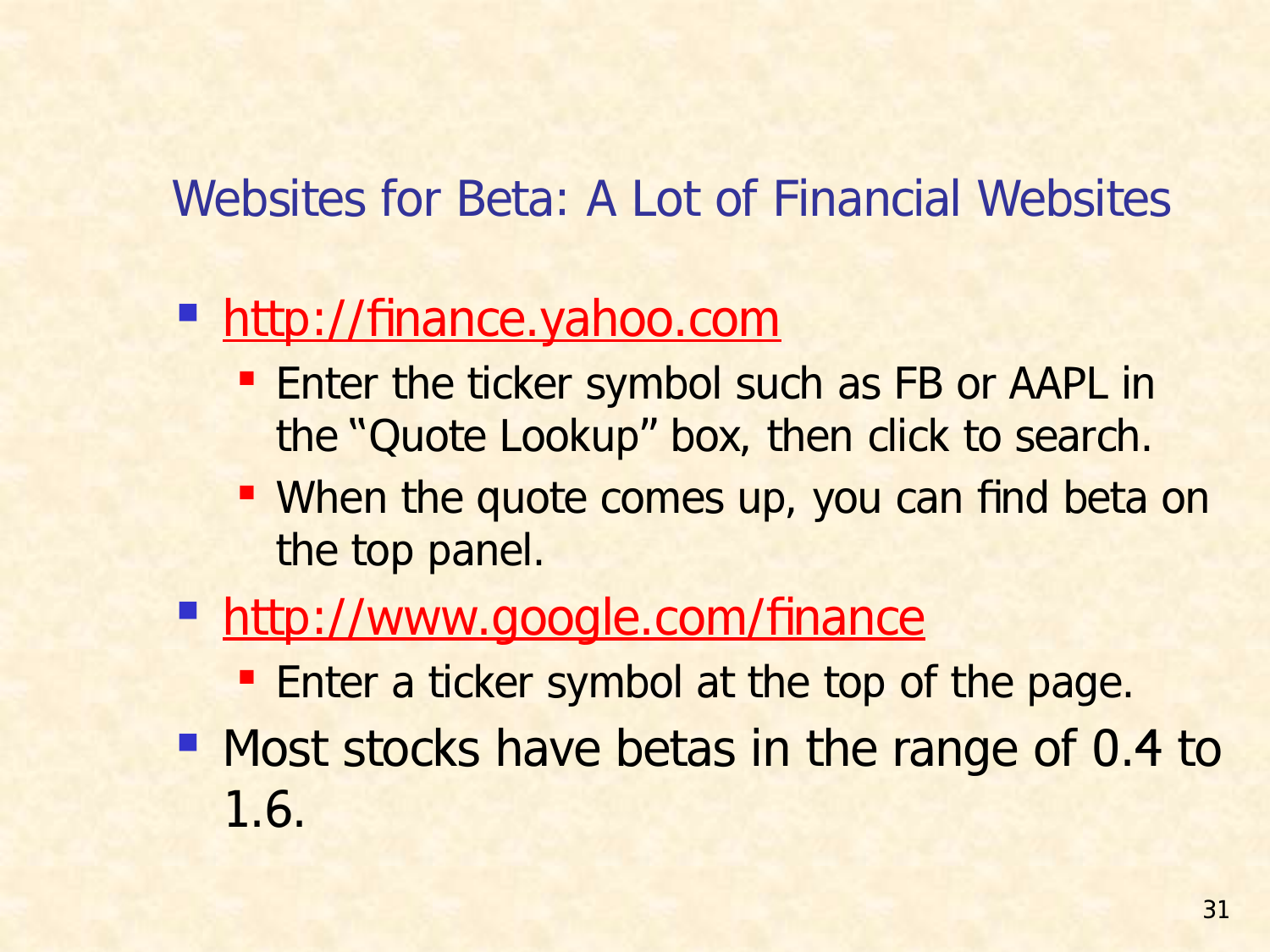

# Websites for Beta: A Lot of Financial Websites
http://finance.yahoo.com
Enter the ticker symbol such as FB or AAPL in the “Quote Lookup” box, then click to search.
When the quote comes up, you can find beta on the top panel.
http://www.google.com/finance
Enter a ticker symbol at the top of the page.
Most stocks have betas in the range of 0.4 to 1.6.
31